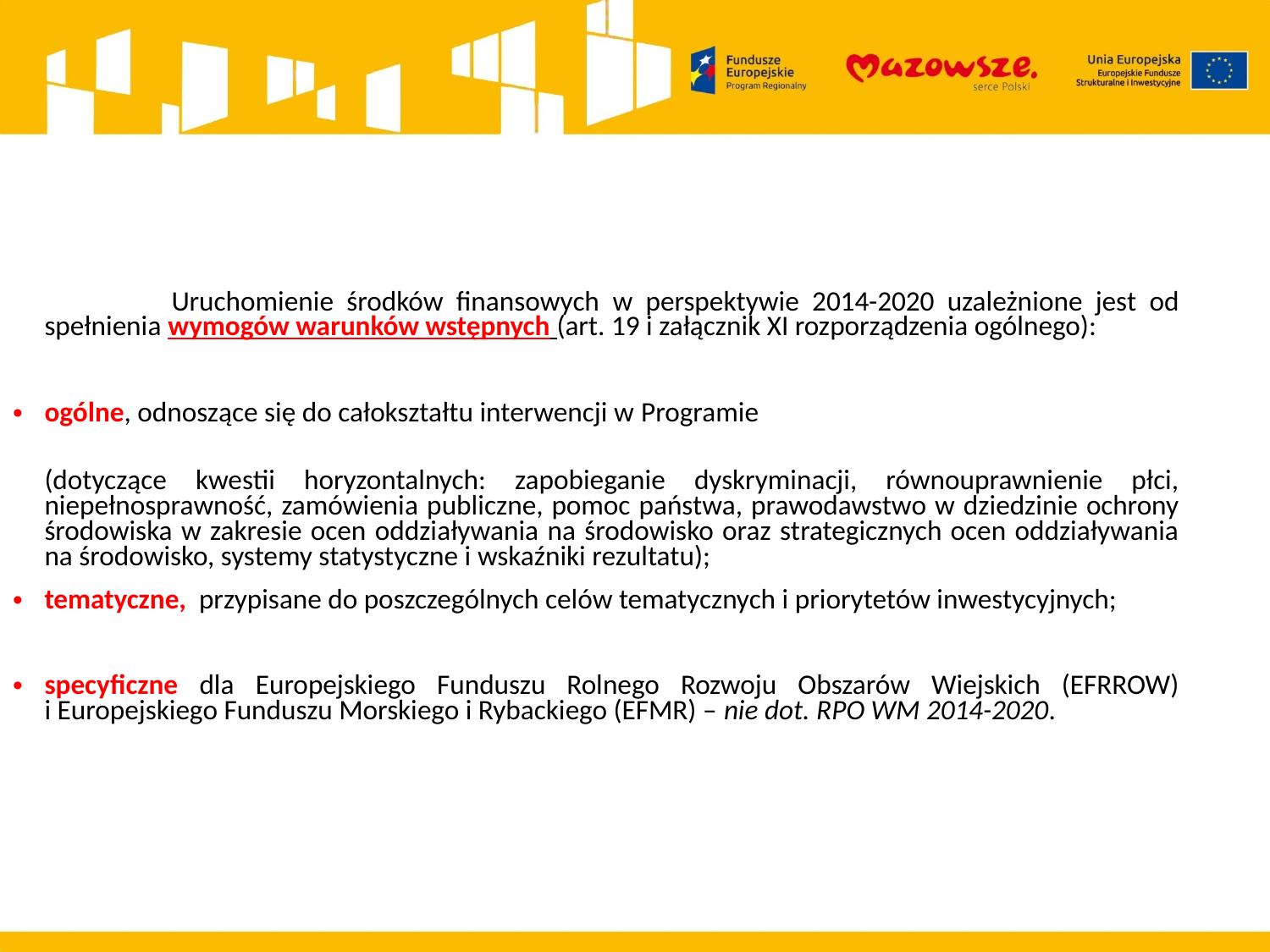

Uruchomienie środków finansowych w perspektywie 2014-2020 uzależnione jest od spełnienia wymogów warunków wstępnych (art. 19 i załącznik XI rozporządzenia ogólnego):

ogólne, odnoszące się do całokształtu interwencji w Programie
(dotyczące kwestii horyzontalnych: zapobieganie dyskryminacji, równouprawnienie płci, niepełnosprawność, zamówienia publiczne, pomoc państwa, prawodawstwo w dziedzinie ochrony środowiska w zakresie ocen oddziaływania na środowisko oraz strategicznych ocen oddziaływania na środowisko, systemy statystyczne i wskaźniki rezultatu);
tematyczne,  przypisane do poszczególnych celów tematycznych i priorytetów inwestycyjnych;

specyficzne dla Europejskiego Funduszu Rolnego Rozwoju Obszarów Wiejskich (EFRROW) i Europejskiego Funduszu Morskiego i Rybackiego (EFMR) – nie dot. RPO WM 2014-2020.